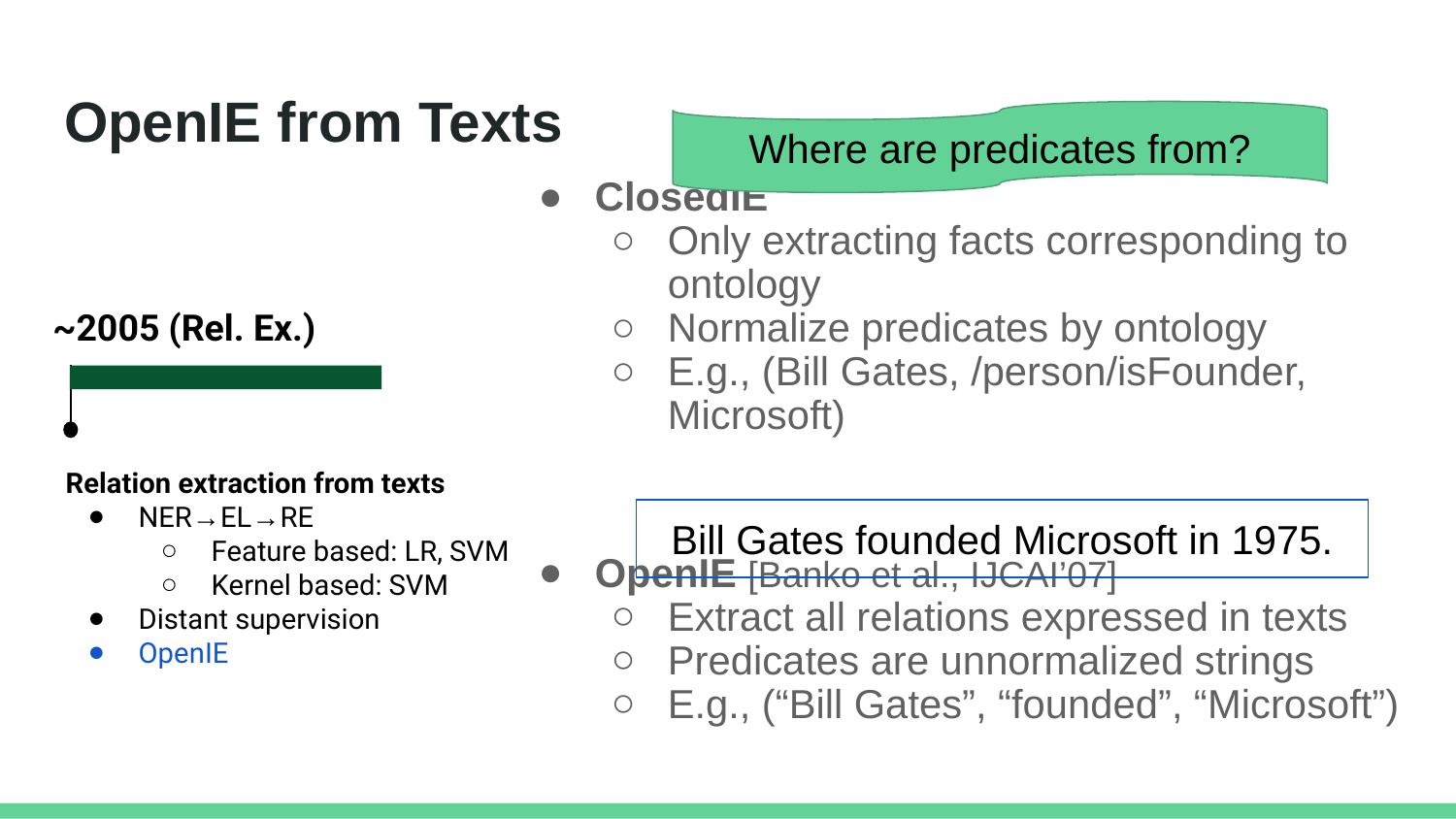

# OpenIE from Texts
Where are predicates from?
ClosedIE
Only extracting facts corresponding to ontology
Normalize predicates by ontology
E.g., (Bill Gates, /person/isFounder, Microsoft)

OpenIE [Banko et al., IJCAI’07]
Extract all relations expressed in texts
Predicates are unnormalized strings
E.g., (“Bill Gates”, “founded”, “Microsoft”)

~2005 (Rel. Ex.)

Relation extraction from texts
NER→EL→RE
Feature based: LR, SVM
Kernel based: SVM
Distant supervision
OpenIE

Bill Gates founded Microsoft in 1975.